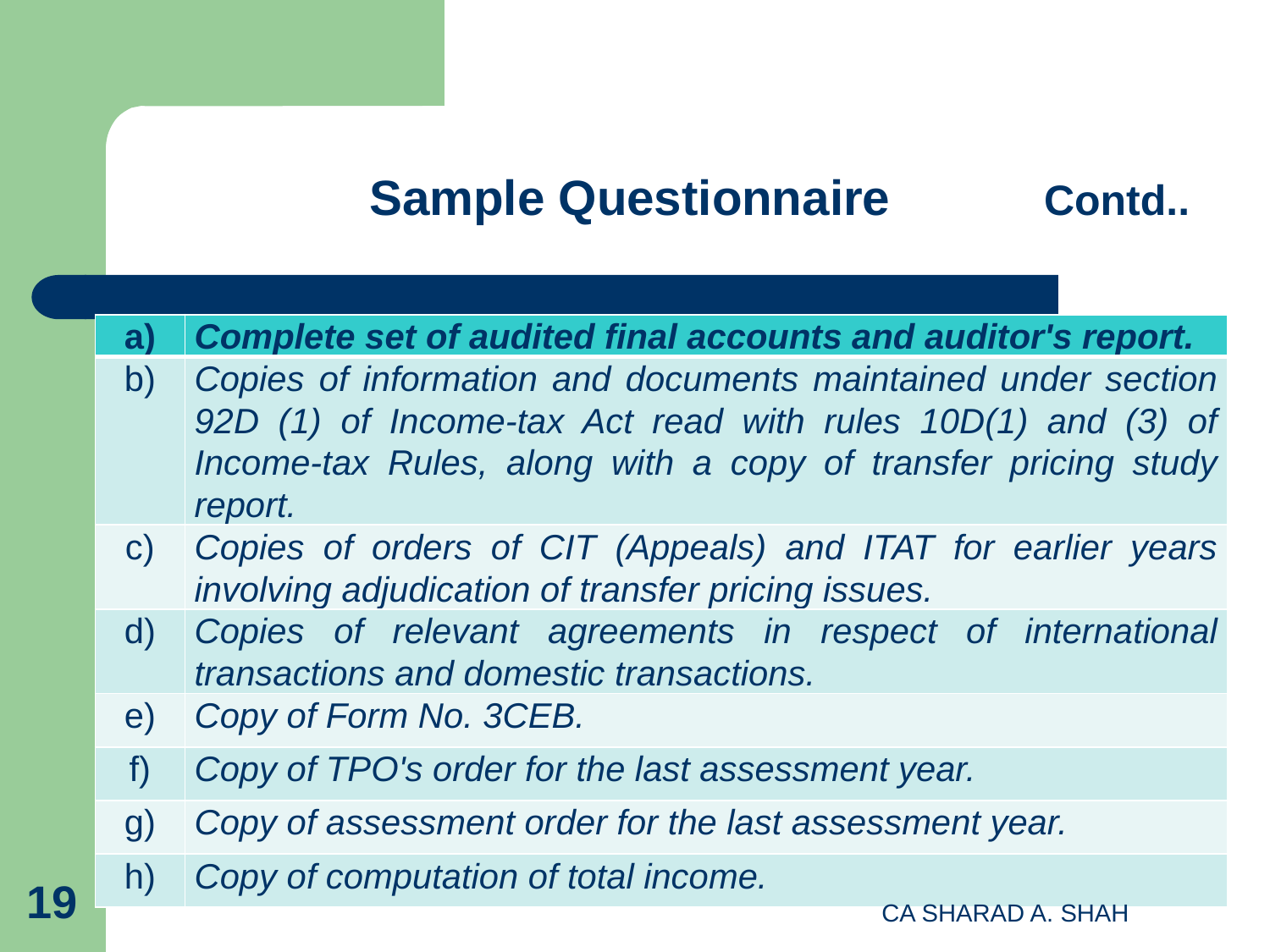

# Sample Questionnaire             Contd..
| a) | Complete set of audited final accounts and auditor's report. |
| --- | --- |
| b) | Copies of information and documents maintained under section 92D (1) of Income-tax Act read with rules 10D(1) and (3) of Income-tax Rules, along with a copy of transfer pricing study report. |
| c) | Copies of orders of CIT (Appeals) and ITAT for earlier years involving adjudication of transfer pricing issues. |
| d) | Copies of relevant agreements in respect of international transactions and domestic transactions. |
| e) | Copy of Form No. 3CEB. |
| f) | Copy of TPO's order for the last assessment year. |
| g) | Copy of assessment order for the last assessment year. |
| h) | Copy of computation of total income. |
19
CA SHARAD A. SHAH